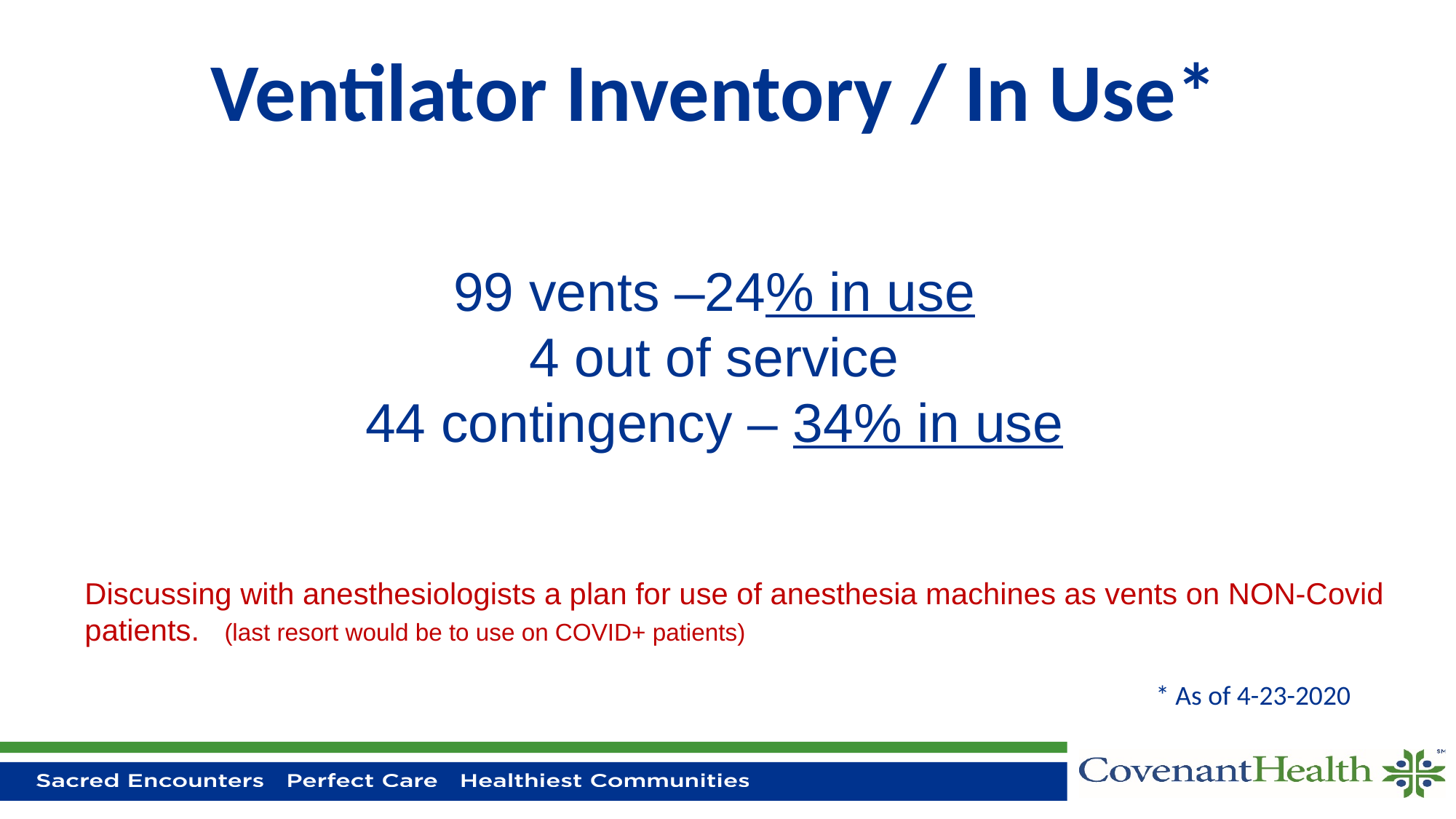

# Ventilator Inventory / In Use*
99 vents –24% in use
4 out of service
44 contingency – 34% in use

Discussing with anesthesiologists a plan for use of anesthesia machines as vents on NON-Covid patients.   (last resort would be to use on COVID+ patients)
* As of 4-23-2020